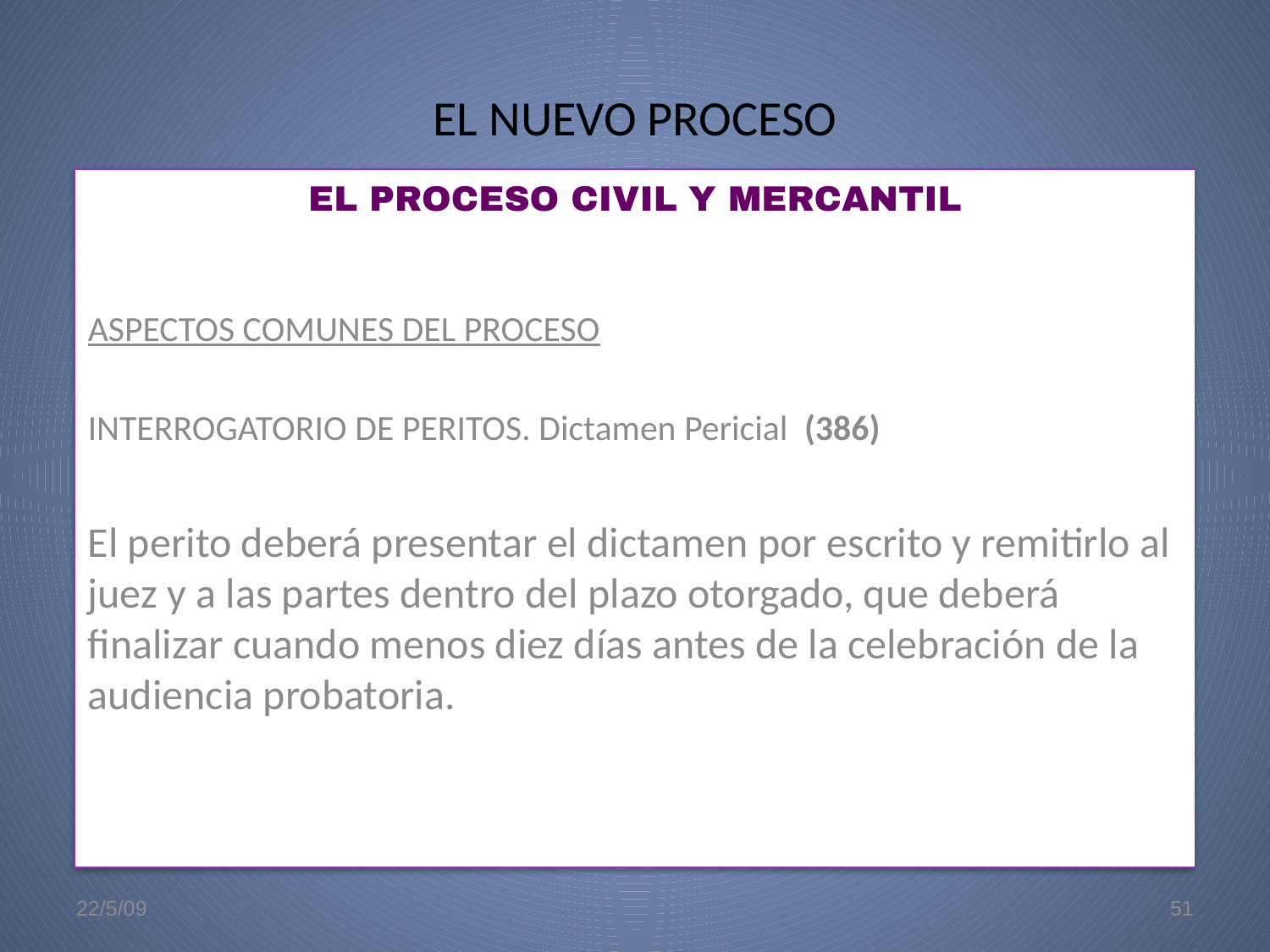

# EL NUEVO PROCESO
EL PROCESO CIVIL Y MERCANTIL

ASPECTOS COMUNES DEL PROCESO

INTERROGATORIO DE PERITOS. Dictamen Pericial  (386)

El perito deberá presentar el dictamen por escrito y remitirlo al juez y a las partes dentro del plazo otorgado, que deberá finalizar cuando menos diez días antes de la celebración de la audiencia probatoria.
22/5/09
51